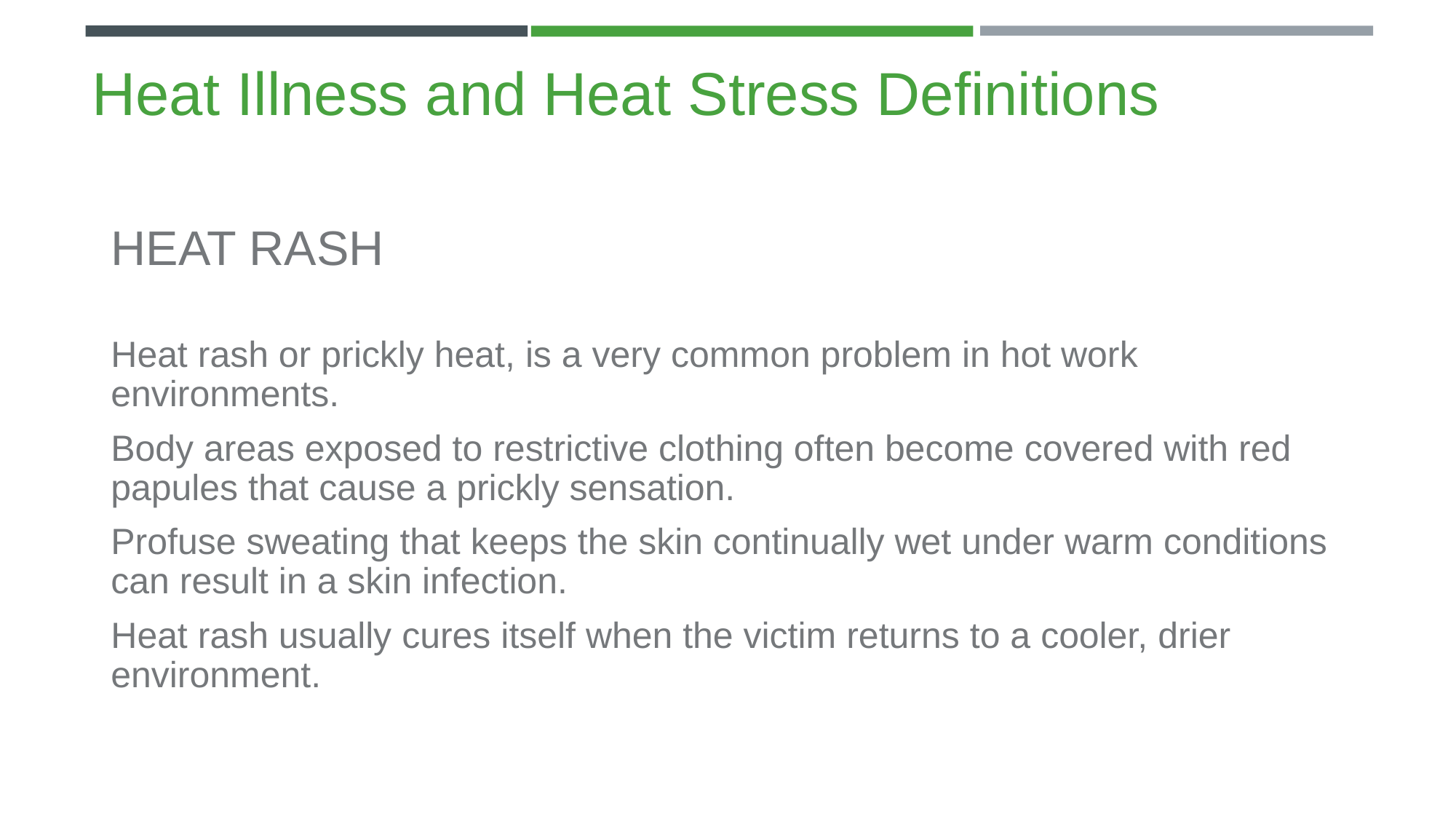

Heat Illness and Heat Stress Definitions
HEAT RASH

Heat rash or prickly heat, is a very common problem in hot work environments.
Body areas exposed to restrictive clothing often become covered with red papules that cause a prickly sensation.
Profuse sweating that keeps the skin continually wet under warm conditions can result in a skin infection.
Heat rash usually cures itself when the victim returns to a cooler, drier environment.